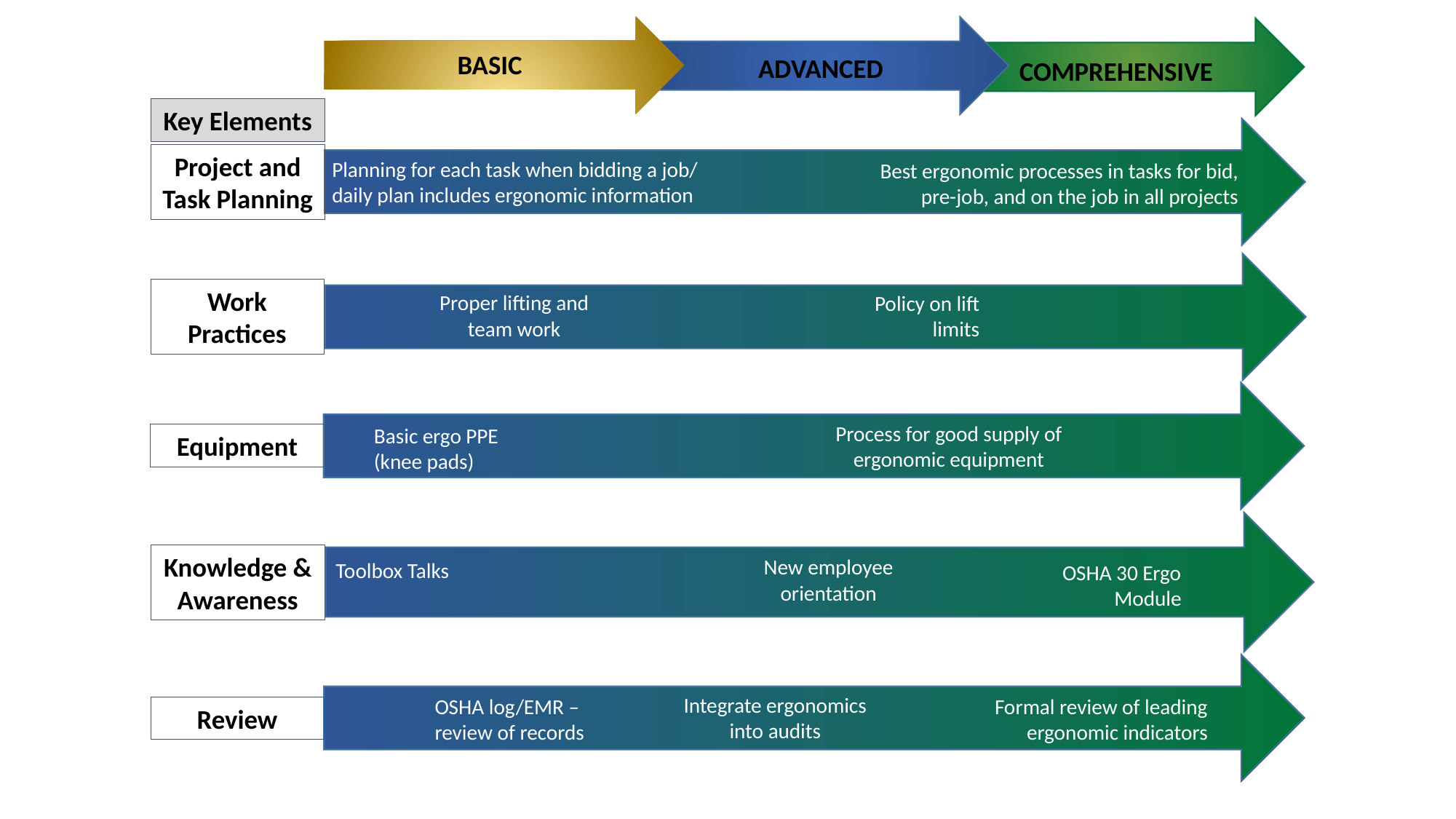

BASIC
ADVANCED
COMPREHENSIVE
Key Elements

Project and Task Planning
Planning for each task when bidding a job/ daily plan includes ergonomic information
Best ergonomic processes in tasks for bid, pre-job, and on the job in all projects

Work Practices
Proper lifting and team work
Policy on lift limits

Process for good supply of ergonomic equipment
Basic ergo PPE (knee pads)
Equipment

Knowledge & Awareness
New employee orientation
Toolbox Talks
OSHA 30 Ergo Module

Integrate ergonomics into audits
Formal review of leading ergonomic indicators
OSHA log/EMR – review of records
Review